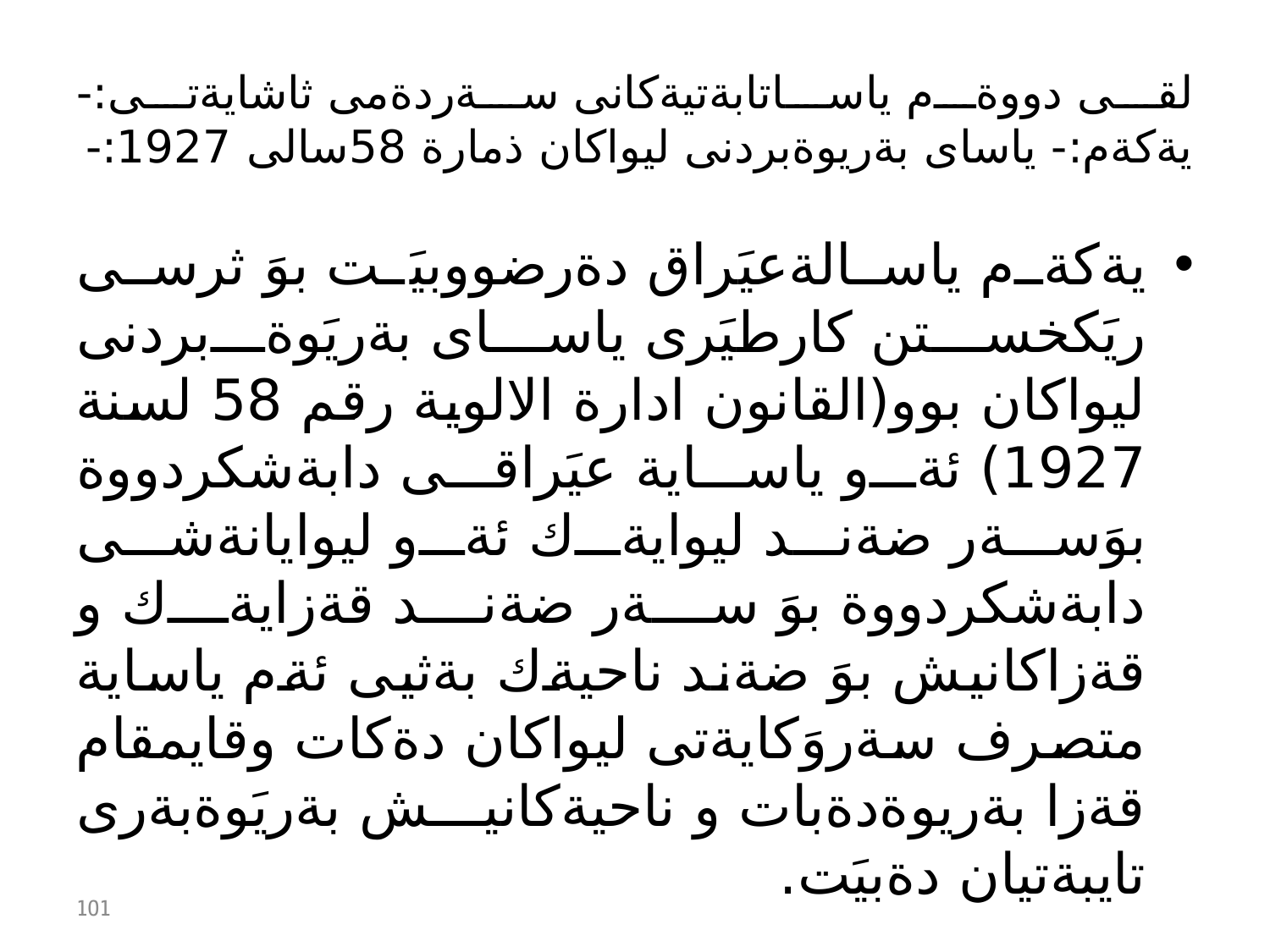

# لقى دووةم ياساتابةتيةكانى سةردةمى ثاشايةتى:- يةكةم:- ياساى بةريوةبردنى ليواكان ذمارة 58سالى 1927:-
يةكةم ياسالةعيَراق دةرضووبيَت بوَ ثرسى ريَكخستن كارطيَرى ياساى بةريَوةبردنى ليواكان بوو(القانون ادارة الالوية رقم 58 لسنة 1927) ئةو ياساية عيَراقى دابةشكردووة بوَسةر ضةند ليوايةك ئةو ليوايانةشى دابةشكردووة بوَ سةر ضةند قةزايةك و قةزاكانيش بوَ ضةند ناحيةك بةثيى ئةم ياساية متصرف سةروَكايةتى ليواكان دةكات وقايمقام قةزا بةريوةدةبات و ناحيةكانيش بةريَوةبةرى تايبةتيان دةبيَت.
101